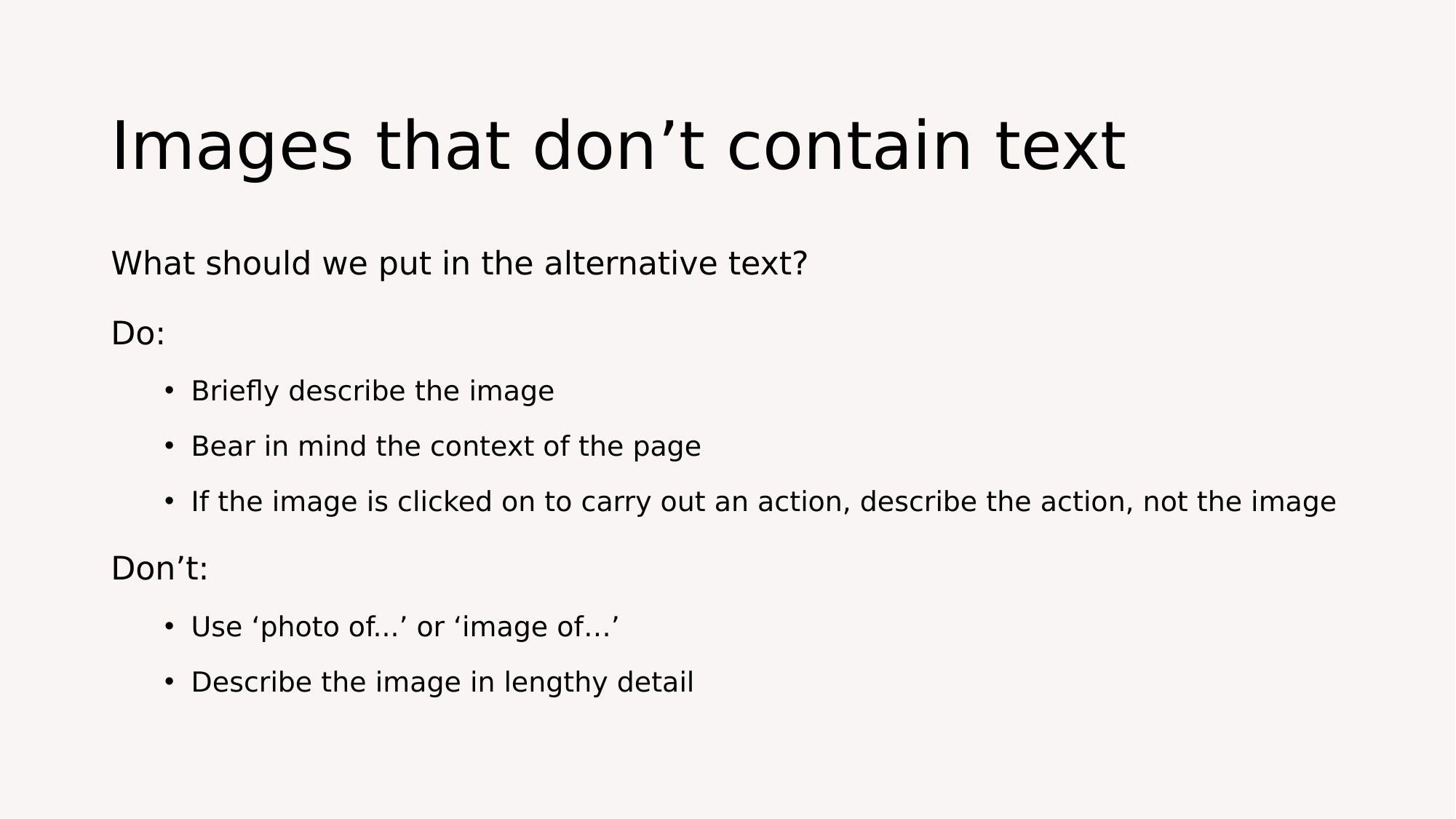

# Images that don’t contain text
What should we put in the alternative text?
Do:
Briefly describe the image
Bear in mind the context of the page
If the image is clicked on to carry out an action, describe the action, not the image
Don’t:
Use ‘photo of...’ or ‘image of…’
Describe the image in lengthy detail